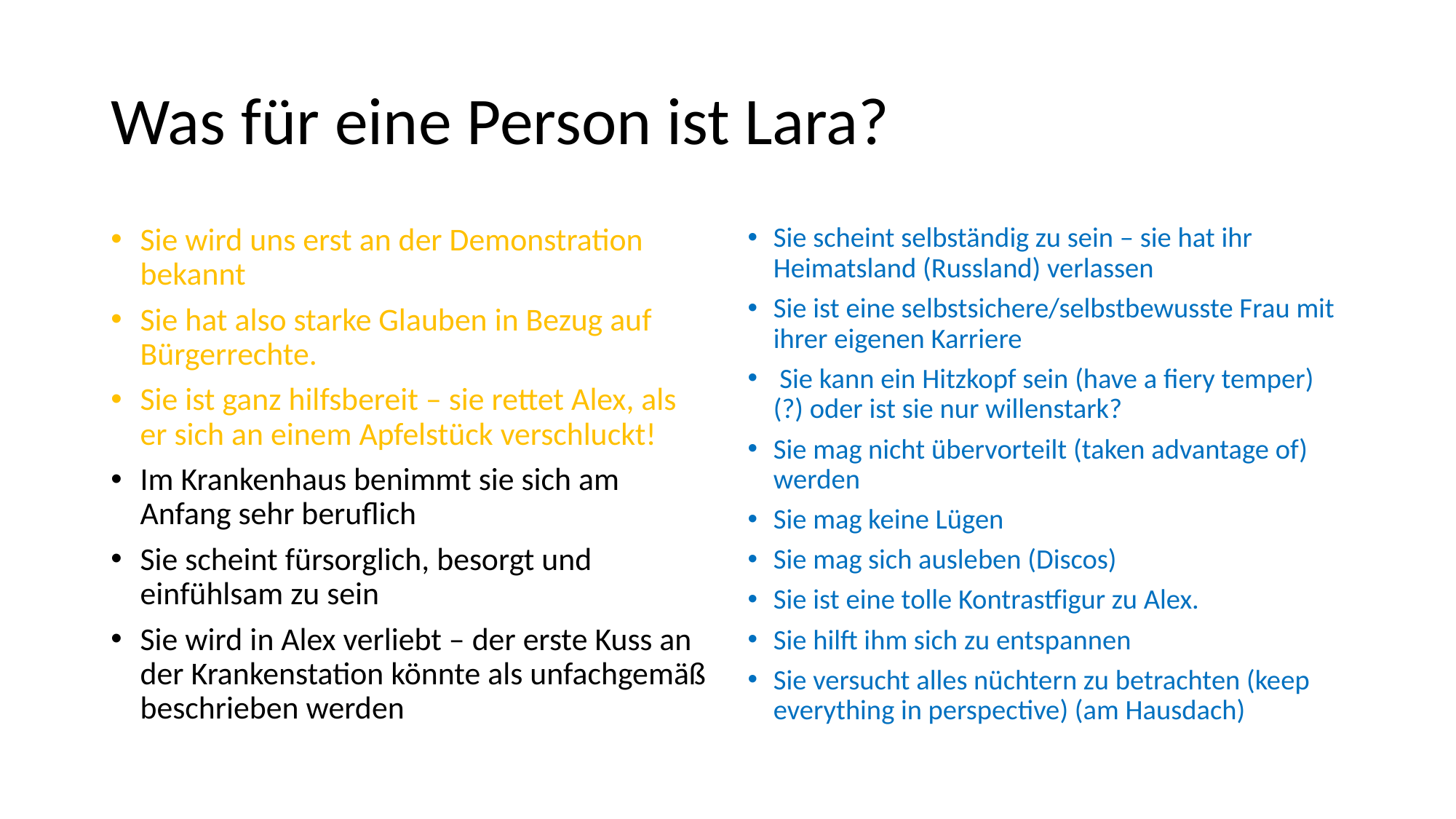

# Was für eine Person ist Lara?
Sie wird uns erst an der Demonstration bekannt
Sie hat also starke Glauben in Bezug auf Bürgerrechte.
Sie ist ganz hilfsbereit – sie rettet Alex, als er sich an einem Apfelstück verschluckt!
Im Krankenhaus benimmt sie sich am Anfang sehr beruflich
Sie scheint fürsorglich, besorgt und einfühlsam zu sein
Sie wird in Alex verliebt – der erste Kuss an der Krankenstation könnte als unfachgemäß beschrieben werden

Sie scheint selbständig zu sein – sie hat ihr Heimatsland (Russland) verlassen
Sie ist eine selbstsichere/selbstbewusste Frau mit ihrer eigenen Karriere
 Sie kann ein Hitzkopf sein (have a fiery temper)(?) oder ist sie nur willenstark?
Sie mag nicht übervorteilt (taken advantage of) werden
Sie mag keine Lügen
Sie mag sich ausleben (Discos)
Sie ist eine tolle Kontrastfigur zu Alex.
Sie hilft ihm sich zu entspannen
Sie versucht alles nüchtern zu betrachten (keep everything in perspective) (am Hausdach)